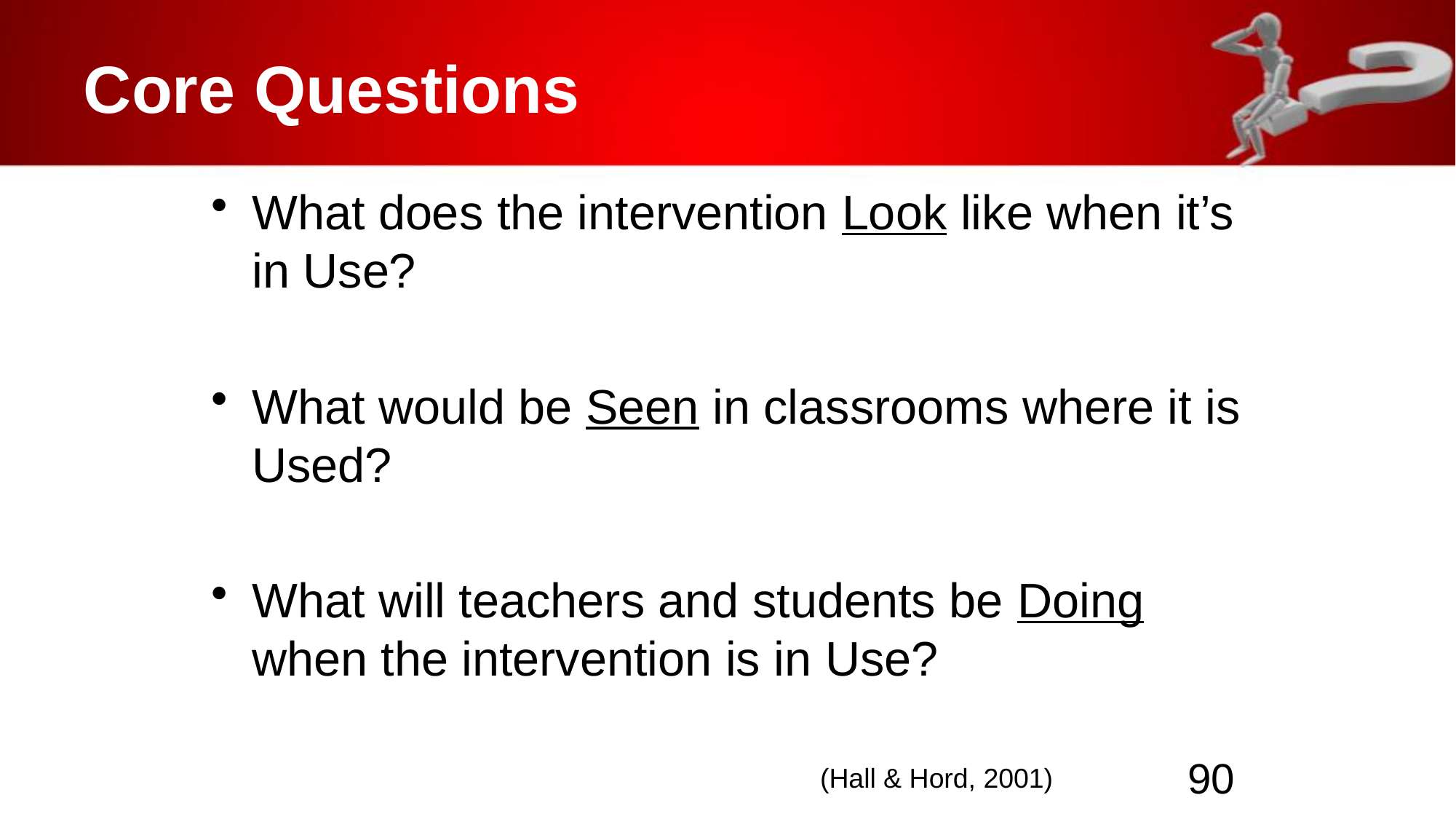

# Core Questions
What does the intervention Look like when it’s in Use?

What would be Seen in classrooms where it is Used?

What will teachers and students be Doing when the intervention is in Use?
90
(Hall & Hord, 2001)